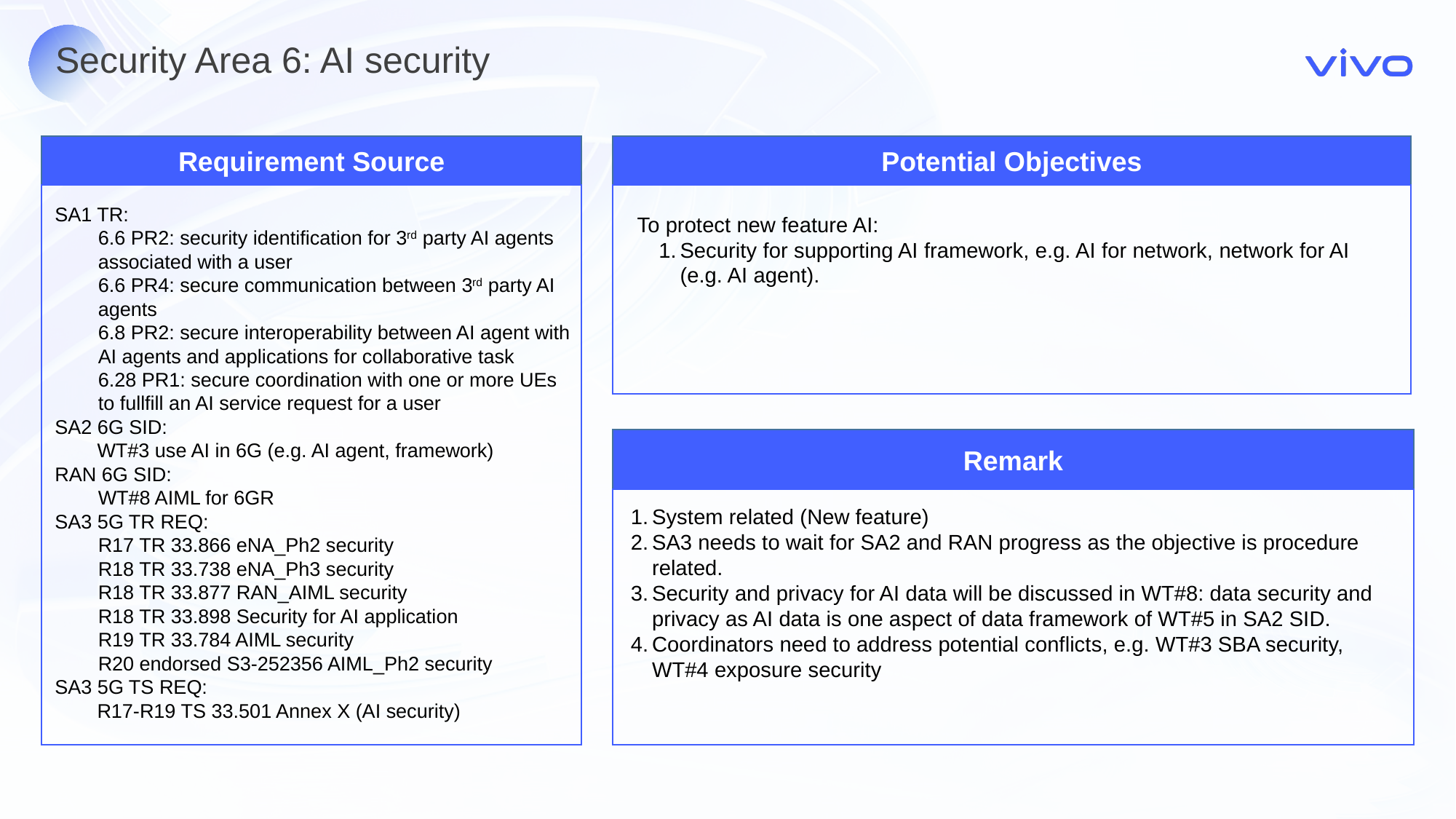

Security Area 6: AI security
Requirement Source
Potential Objectives

To protect new feature AI:
Security for supporting AI framework, e.g. AI for network, network for AI (e.g. AI agent).

SA1 TR:
6.6 PR2: security identification for 3rd party AI agents associated with a user
6.6 PR4: secure communication between 3rd party AI agents
6.8 PR2: secure interoperability between AI agent with AI agents and applications for collaborative task
6.28 PR1: secure coordination with one or more UEs to fullfill an AI service request for a user
SA2 6G SID:
WT#3 use AI in 6G (e.g. AI agent, framework)
RAN 6G SID:
WT#8 AIML for 6GR
SA3 5G TR REQ:
R17 TR 33.866 eNA_Ph2 security
R18 TR 33.738 eNA_Ph3 security
R18 TR 33.877 RAN_AIML security
R18 TR 33.898 Security for AI application
R19 TR 33.784 AIML security
R20 endorsed S3-252356 AIML_Ph2 security
SA3 5G TS REQ:
R17-R19 TS 33.501 Annex X (AI security)
Remark

System related (New feature)
SA3 needs to wait for SA2 and RAN progress as the objective is procedure related.
Security and privacy for AI data will be discussed in WT#8: data security and privacy as AI data is one aspect of data framework of WT#5 in SA2 SID.
Coordinators need to address potential conflicts, e.g. WT#3 SBA security, WT#4 exposure security